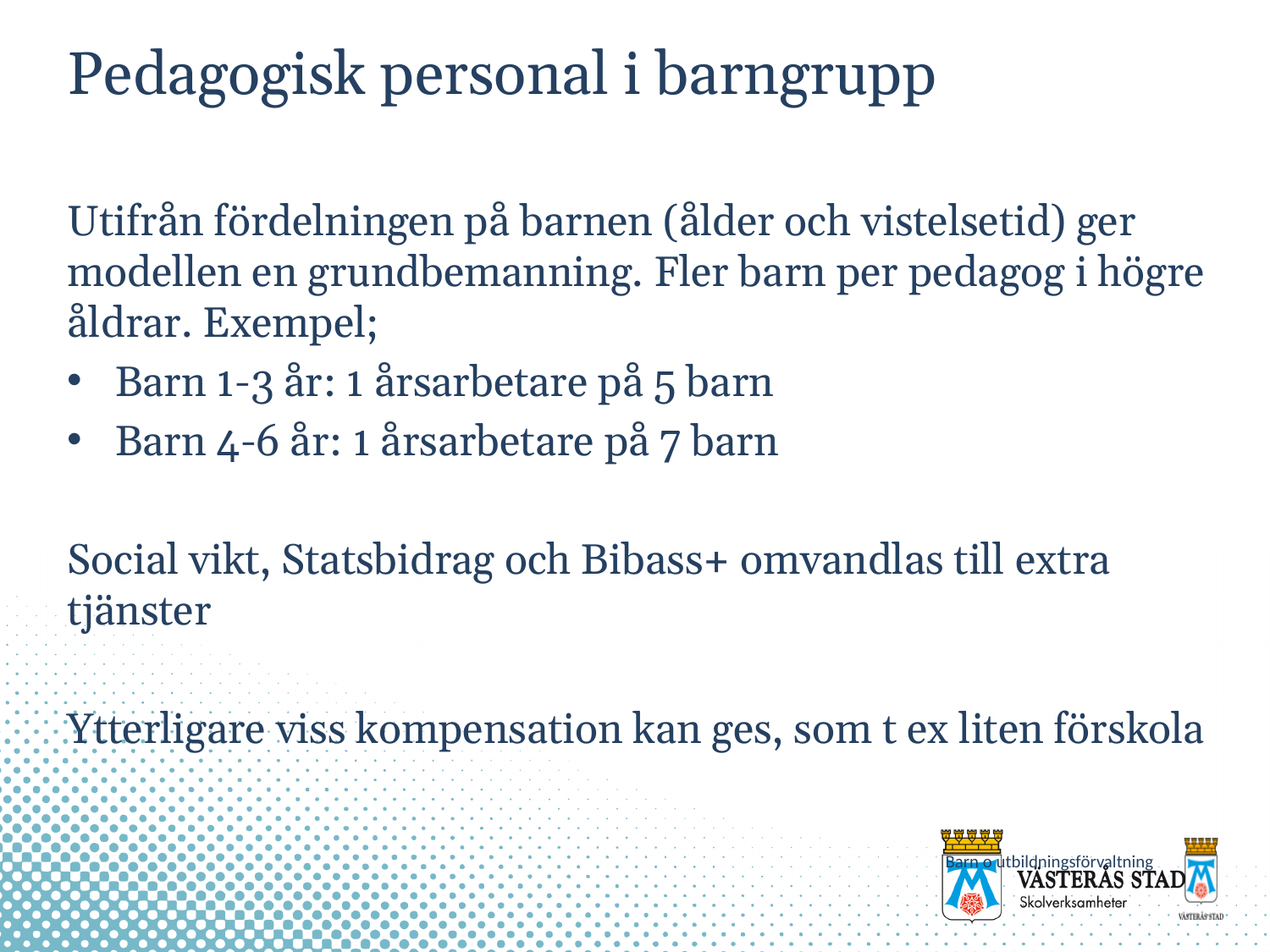

# Pedagogisk personal i barngrupp
Utifrån fördelningen på barnen (ålder och vistelsetid) ger modellen en grundbemanning. Fler barn per pedagog i högre åldrar. Exempel;
Barn 1-3 år: 1 årsarbetare på 5 barn
Barn 4-6 år: 1 årsarbetare på 7 barn

Social vikt, Statsbidrag och Bibass+ omvandlas till extra tjänster

Ytterligare viss kompensation kan ges, som t ex liten förskola